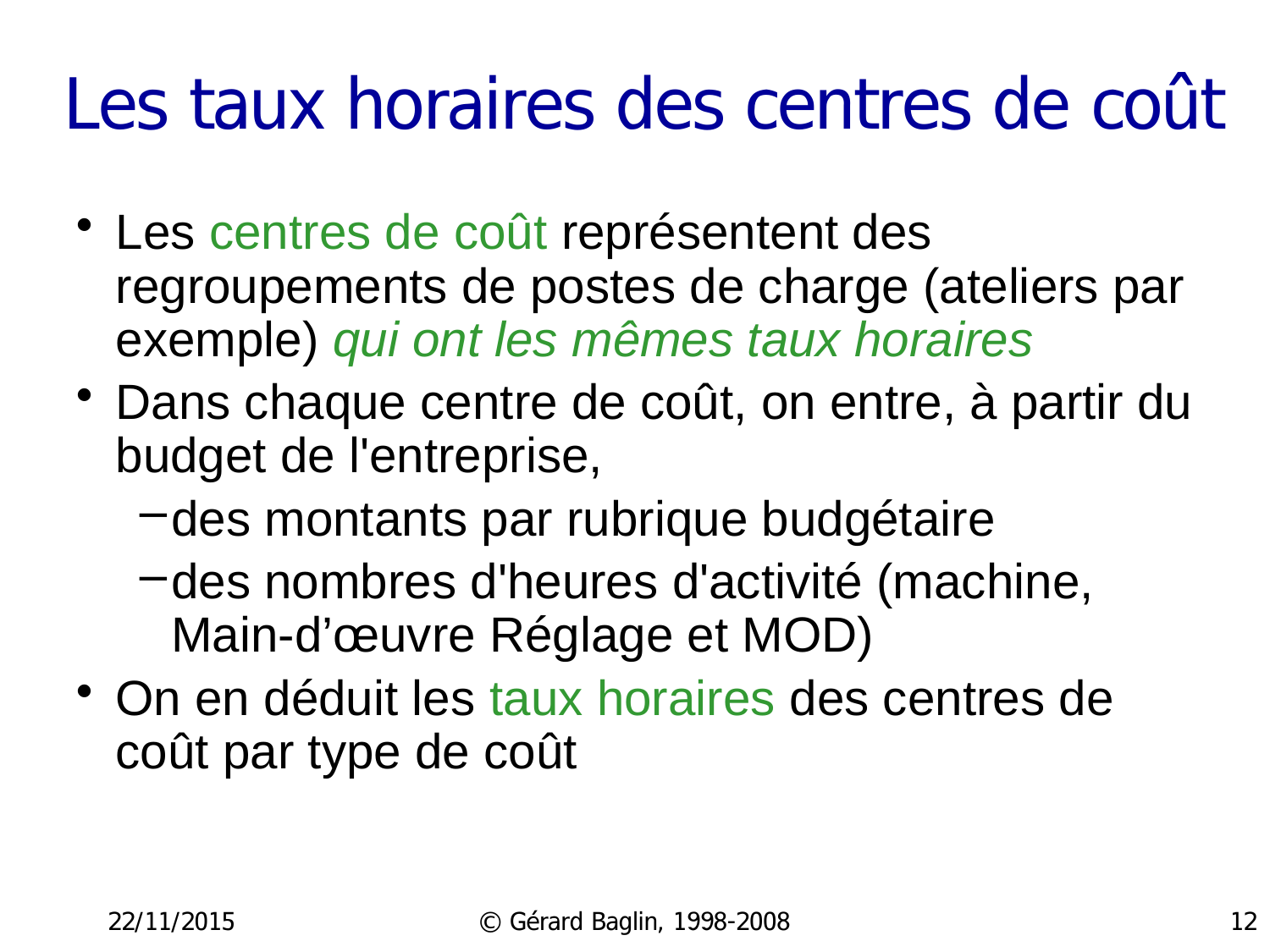

# Les taux horaires des centres de coût
Les centres de coût représentent des regroupements de postes de charge (ateliers par exemple) qui ont les mêmes taux horaires
Dans chaque centre de coût, on entre, à partir du budget de l'entreprise,
des montants par rubrique budgétaire
des nombres d'heures d'activité (machine, Main-d’œuvre Réglage et MOD)
On en déduit les taux horaires des centres de coût par type de coût
22/11/2015
© Gérard Baglin, 1998-2008
12